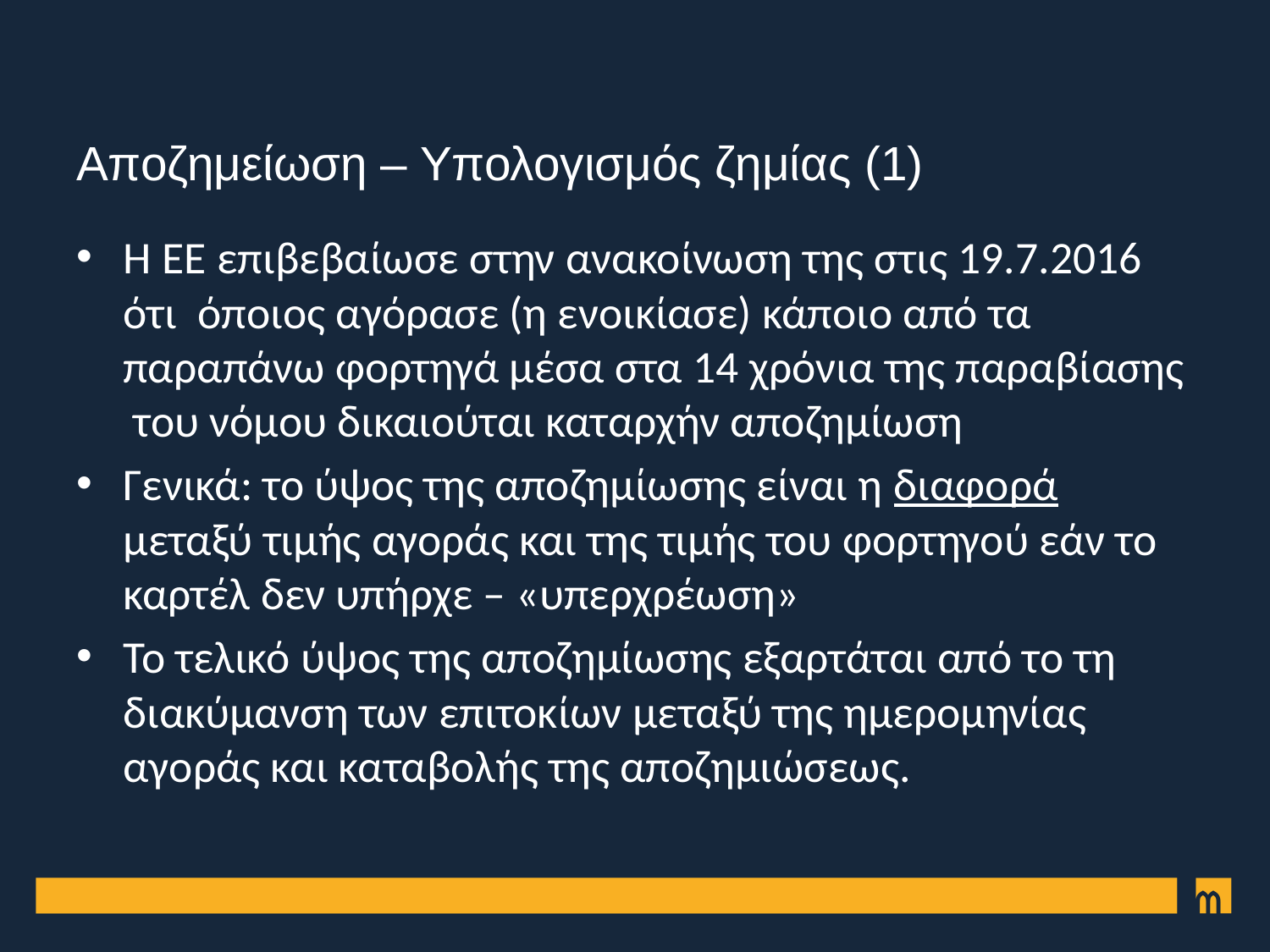

# Αποζημείωση – Υπολογισμός ζημίας (1)
H EE επιβεβαίωσε στην ανακοίνωση της στις 19.7.2016 ότι  όποιος αγόρασε (η ενοικίασε) κάποιο από τα παραπάνω φορτηγά μέσα στα 14 χρόνια της παραβίασης  του νόμου δικαιούται καταρχήν αποζημίωση
Γενικά: το ύψος της αποζημίωσης είναι η διαφορά μεταξύ τιμής αγοράς και της τιμής του φορτηγού εάν το καρτέλ δεν υπήρχε – «υπερχρέωση»
Το τελικό ύψος της αποζημίωσης εξαρτάται από το τη διακύμανση των επιτοκίων μεταξύ της ημερομηνίας αγοράς και καταβολής της αποζημιώσεως.